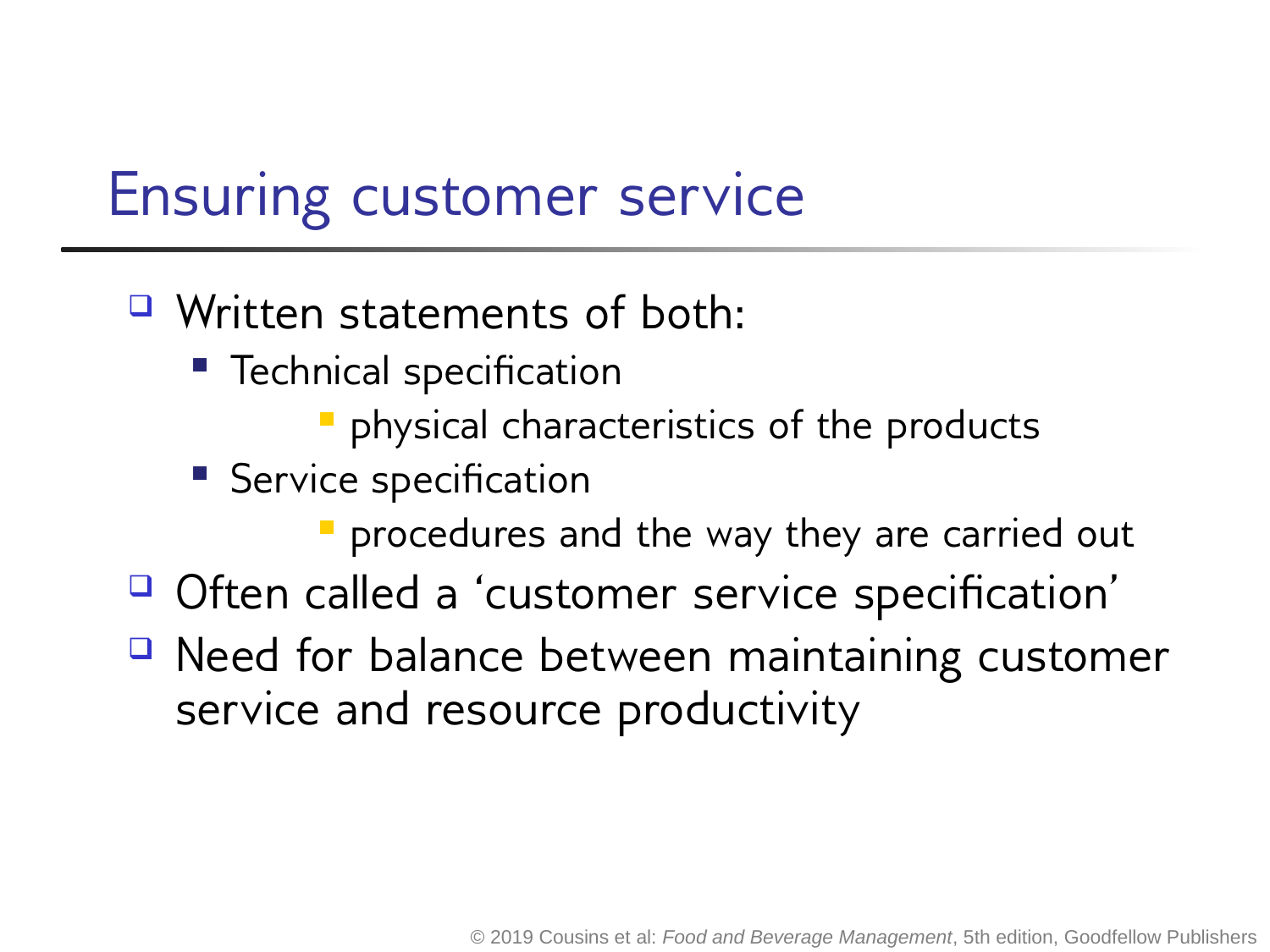

# Ensuring customer service
Written statements of both:
Technical specification
physical characteristics of the products
Service specification
procedures and the way they are carried out
Often called a ‘customer service specification’
Need for balance between maintaining customer service and resource productivity